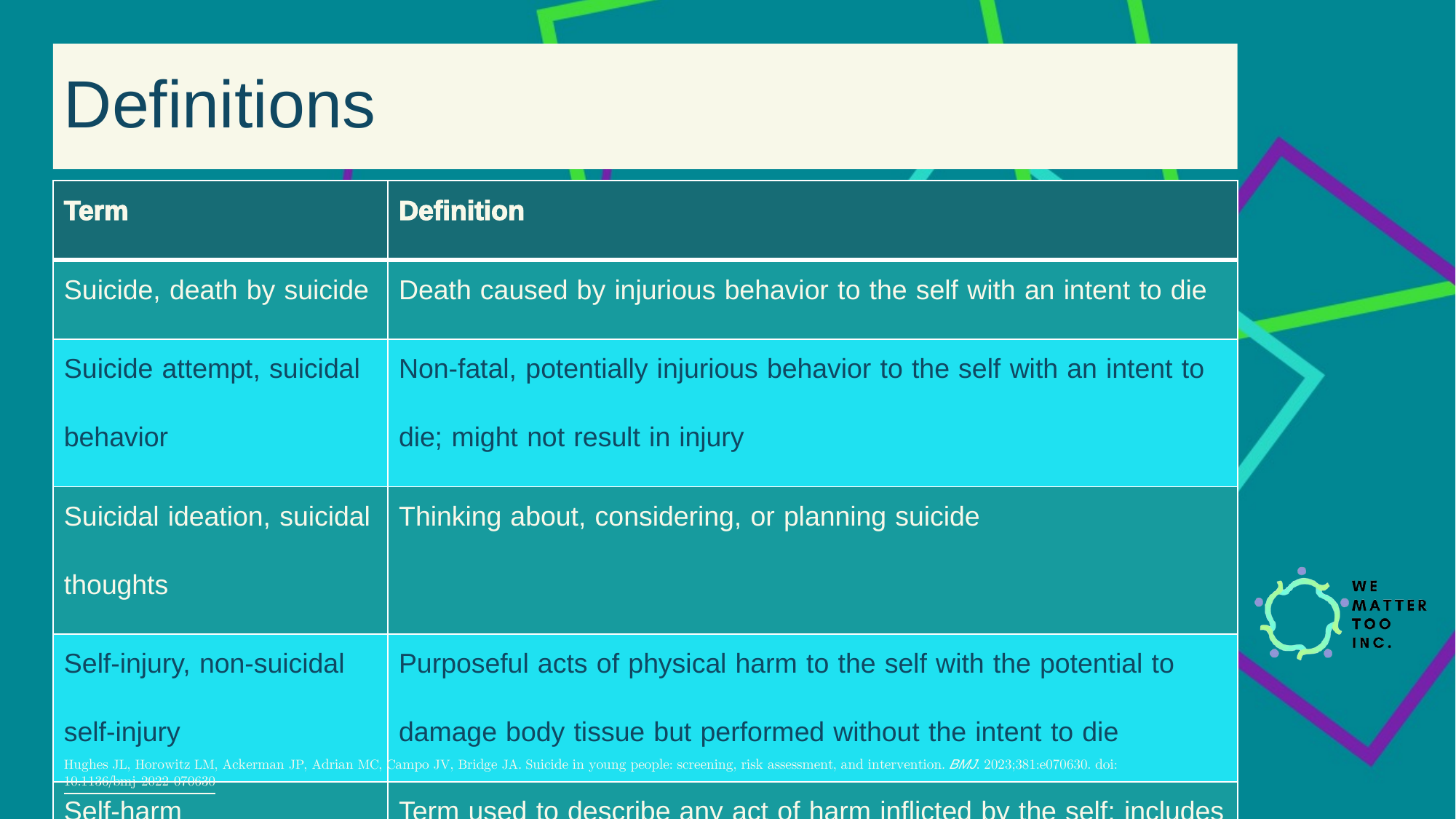

# Definitions
| Term | Definition |
| --- | --- |
| Suicide, death by suicide | Death caused by injurious behavior to the self with an intent to die |
| Suicide attempt, suicidal behavior | Non-fatal, potentially injurious behavior to the self with an intent to die; might not result in injury |
| Suicidal ideation, suicidal thoughts | Thinking about, considering, or planning suicide |
| Self-injury, non-suicidal self-injury | Purposeful acts of physical harm to the self with the potential to damage body tissue but performed without the intent to die |
| Self-harm | Term used to describe any act of harm inflicted by the self; includes suicide attempt, self-injury, and non-suicidal self-injury |
| Screening | Rapid way to identify someone who needs further assessment |
| Assessment | Comprehensive evaluation that confirms risk and guides next steps |
Hughes JL, Horowitz LM, Ackerman JP, Adrian MC, Campo JV, Bridge JA. Suicide in young people: screening, risk assessment, and intervention. BMJ. 2023;381:e070630. doi:10.1136/bmj-2022-070630